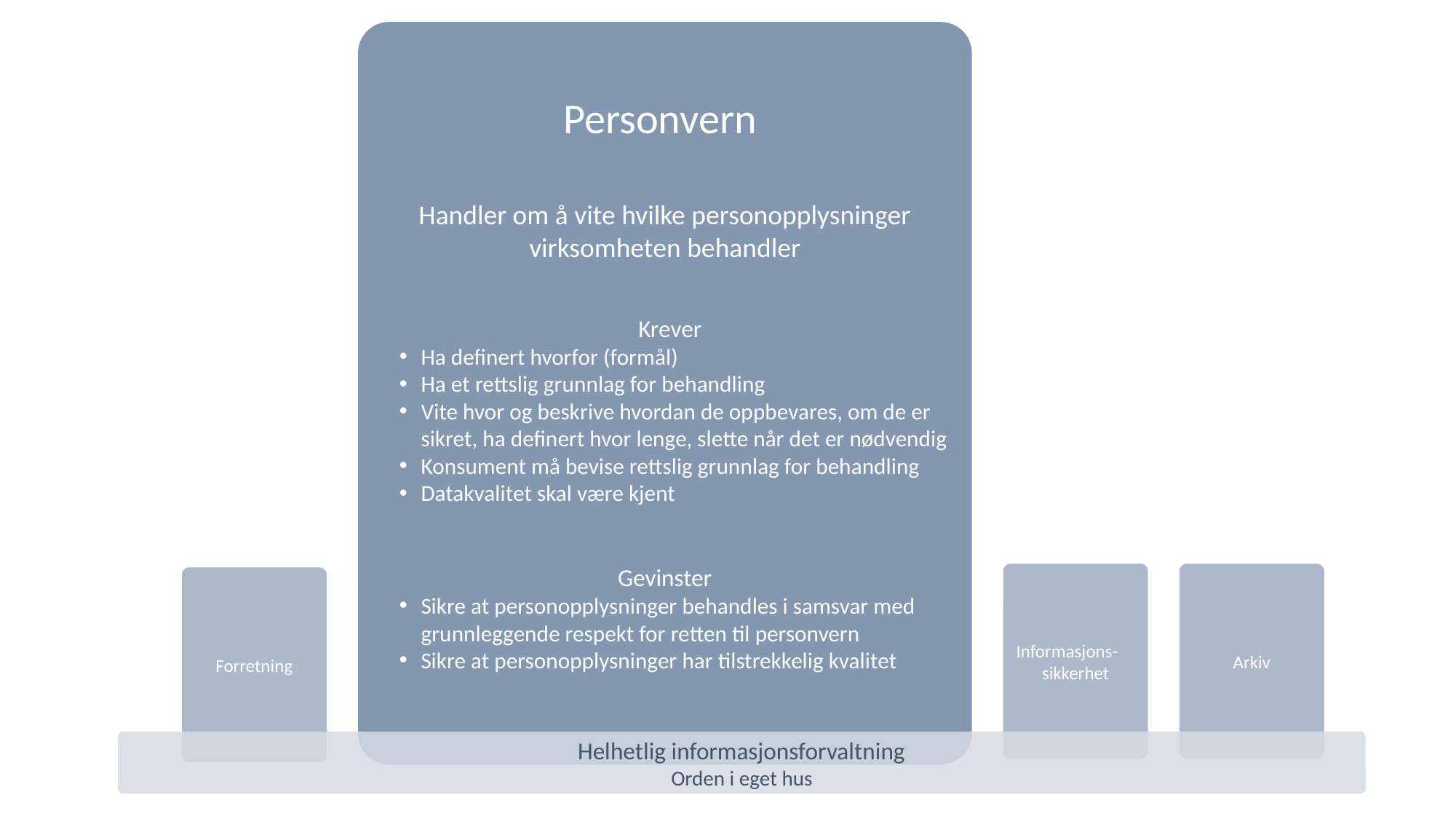

Personvern

Handler om å vite hvilke personopplysninger virksomheten behandler

Krever
Ha definert hvorfor (formål)
Ha et rettslig grunnlag for behandling
Vite hvor og beskrive hvordan de oppbevares, om de er sikret, ha definert hvor lenge, slette når det er nødvendig
Konsument må bevise rettslig grunnlag for behandling
Datakvalitet skal være kjent

Gevinster
Sikre at personopplysninger behandles i samsvar med grunnleggende respekt for retten til personvern
Sikre at personopplysninger har tilstrekkelig kvalitet

Informasjons-     sikkerhet
Arkiv
Forretning
Helhetlig informasjonsforvaltning
Orden i eget hus